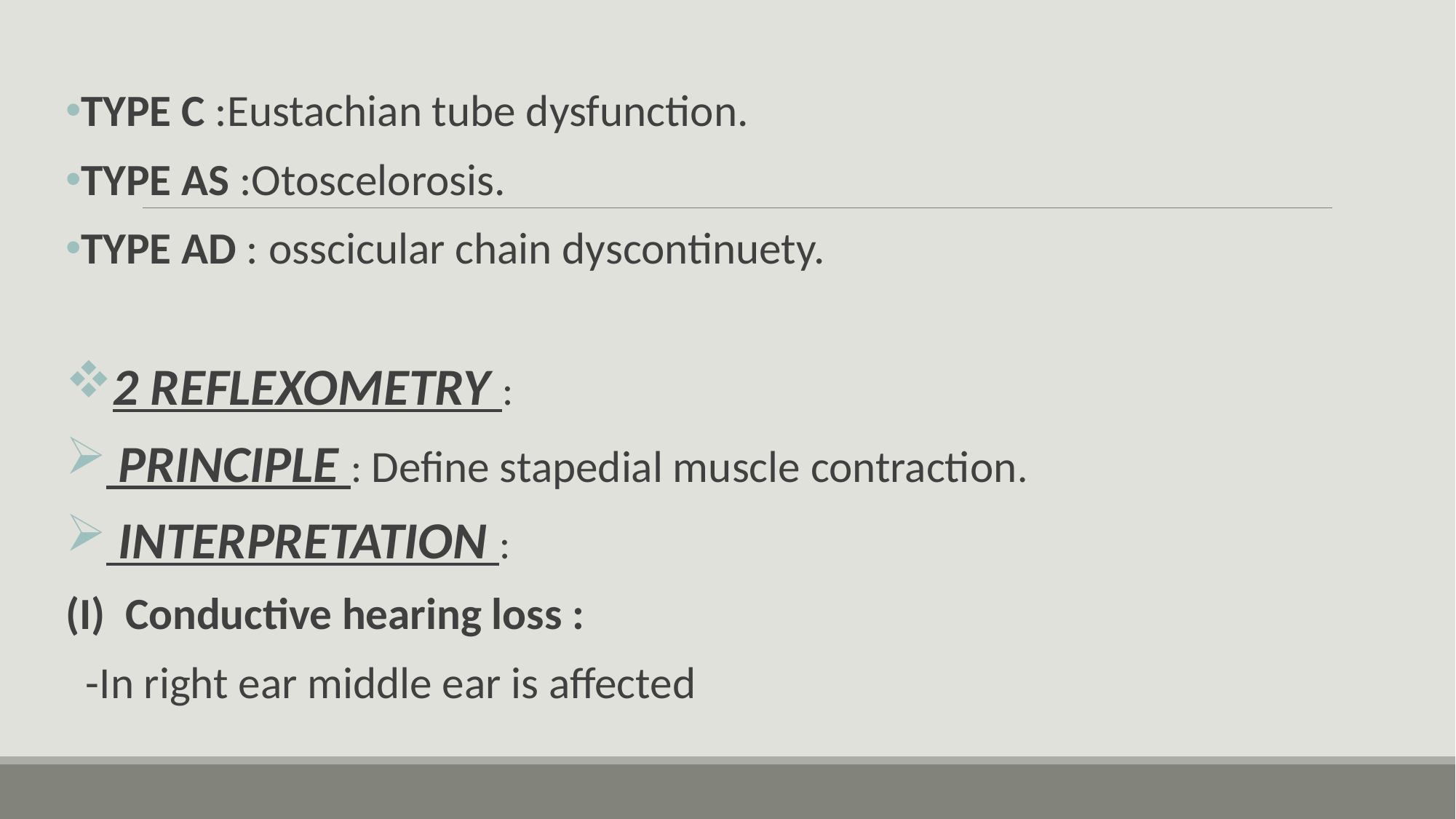

TYPE C :Eustachian tube dysfunction.
TYPE AS :Otoscelorosis.
TYPE AD : osscicular chain dyscontinuety.

2 REFLEXOMETRY :
 PRINCIPLE : Define stapedial muscle contraction.
 INTERPRETATION :
(I)  Conductive hearing loss :
  -In right ear middle ear is affected